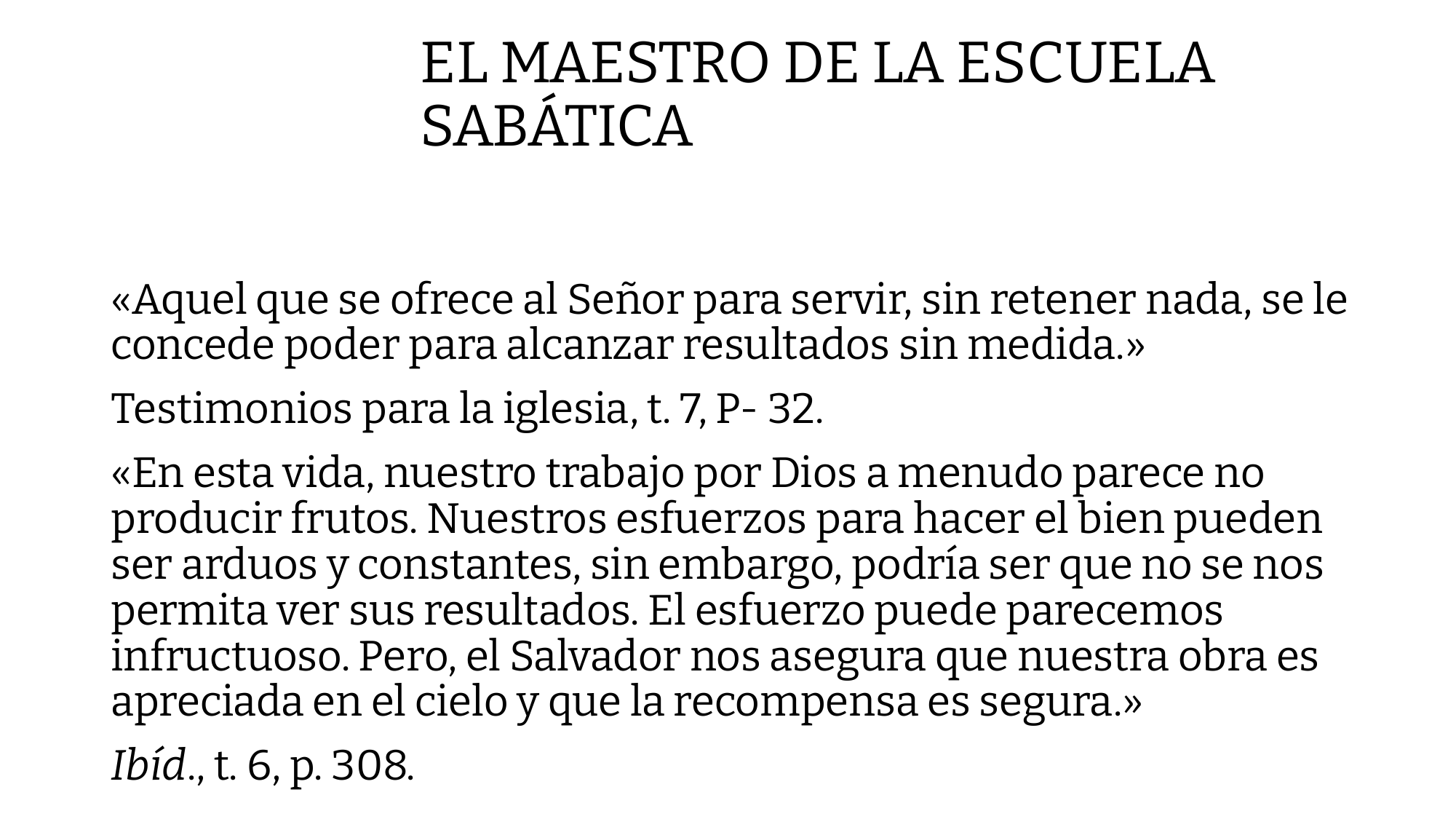

# El maestro de la Escuela Sabática
«Aquel que se ofrece al Señor para servir, sin retener nada, se le concede poder para alcanzar resultados sin medida.»
Testimonios para la iglesia, t. 7, P- 32.
«En esta vida, nuestro trabajo por Dios a menudo parece no producir frutos. Nuestros esfuerzos para hacer el bien pueden ser arduos y constantes, sin embargo, podría ser que no se nos permita ver sus resultados. El esfuerzo puede parecemos infructuoso. Pero, el Salvador nos asegura que nuestra obra es apreciada en el cielo y que la recompensa es segura.»
Ibíd., t. 6, p. 308.